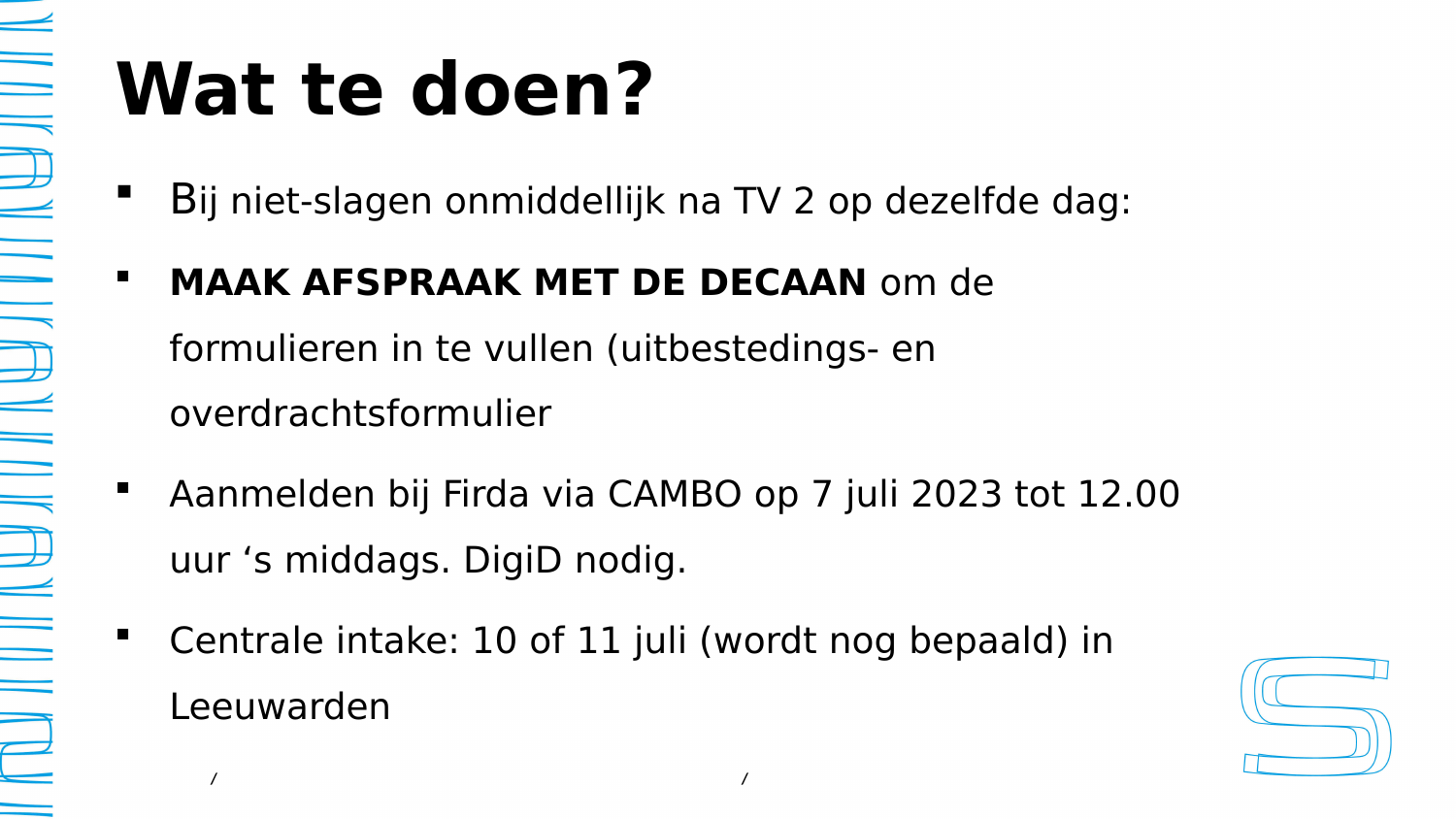

# Wat te doen?
Bij niet-slagen onmiddellijk na TV 2 op dezelfde dag:
MAAK AFSPRAAK MET DE DECAAN om de formulieren in te vullen (uitbestedings- en overdrachtsformulier
Aanmelden bij Firda via CAMBO op 7 juli 2023 tot 12.00 uur ‘s middags. DigiD nodig.
Centrale intake: 10 of 11 juli (wordt nog bepaald) in Leeuwarden